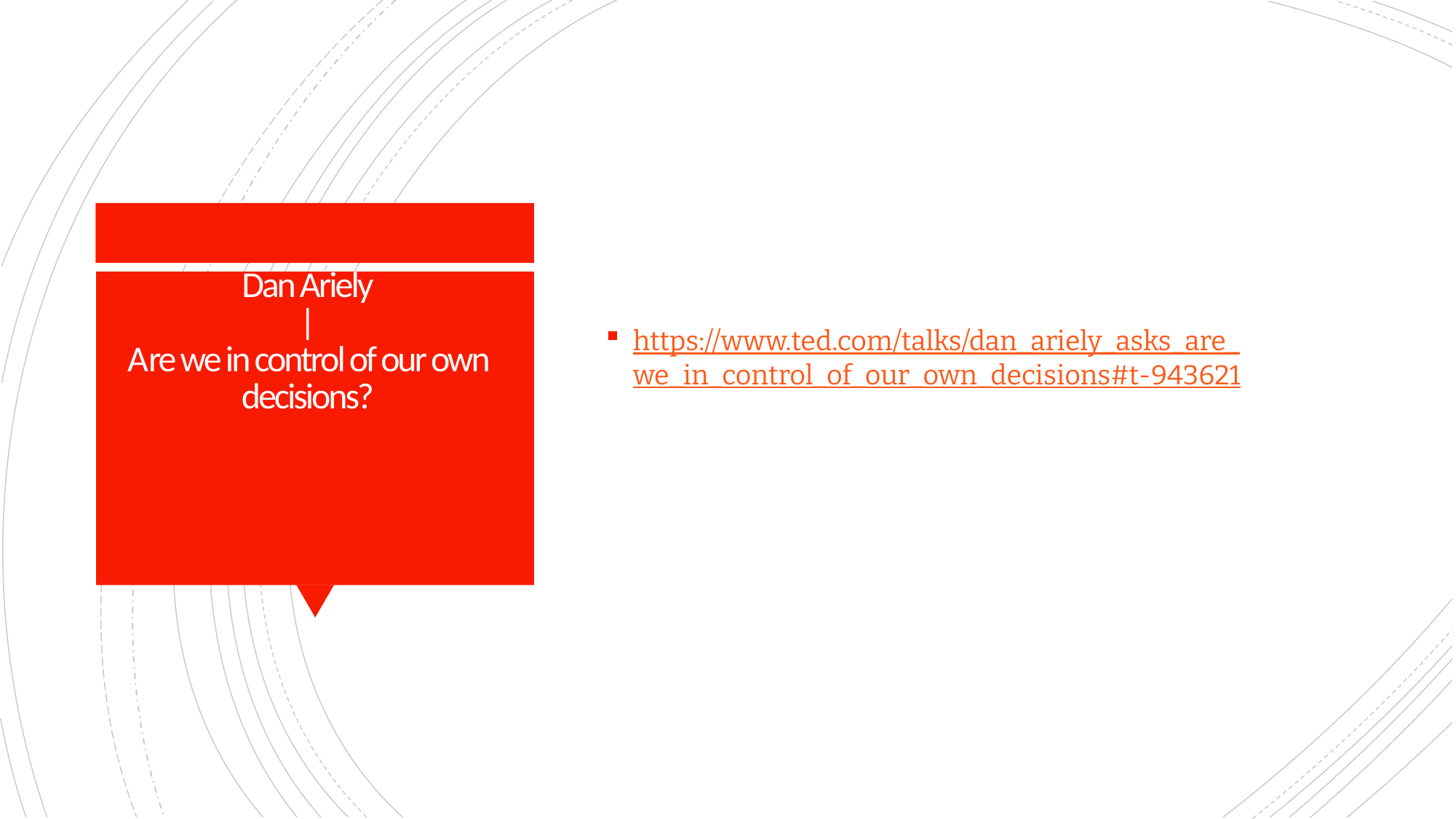

# Dan Ariely | Are we in control of our own decisions?
https://www.ted.com/talks/dan_ariely_asks_are_we_in_control_of_our_own_decisions#t-943621